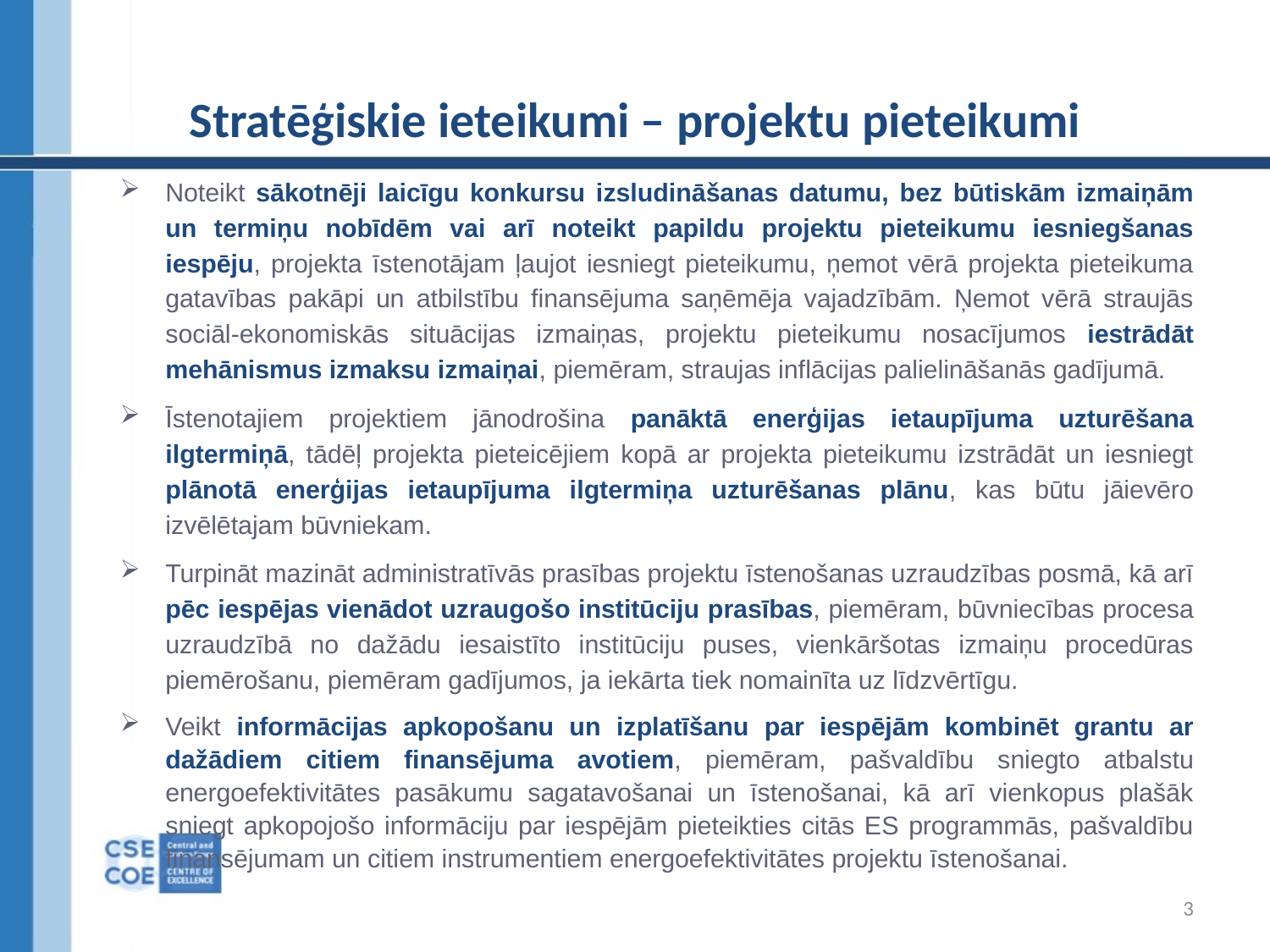

# Stratēģiskie ieteikumi – projektu pieteikumi
Noteikt sākotnēji laicīgu konkursu izsludināšanas datumu, bez būtiskām izmaiņām un termiņu nobīdēm vai arī noteikt papildu projektu pieteikumu iesniegšanas iespēju, projekta īstenotājam ļaujot iesniegt pieteikumu, ņemot vērā projekta pieteikuma gatavības pakāpi un atbilstību finansējuma saņēmēja vajadzībām. Ņemot vērā straujās sociāl-ekonomiskās situācijas izmaiņas, projektu pieteikumu nosacījumos iestrādāt mehānismus izmaksu izmaiņai, piemēram, straujas inflācijas palielināšanās gadījumā.
Īstenotajiem projektiem jānodrošina panāktā enerģijas ietaupījuma uzturēšana ilgtermiņā, tādēļ projekta pieteicējiem kopā ar projekta pieteikumu izstrādāt un iesniegt plānotā enerģijas ietaupījuma ilgtermiņa uzturēšanas plānu, kas būtu jāievēro izvēlētajam būvniekam.
Turpināt mazināt administratīvās prasības projektu īstenošanas uzraudzības posmā, kā arī pēc iespējas vienādot uzraugošo institūciju prasības, piemēram, būvniecības procesa uzraudzībā no dažādu iesaistīto institūciju puses, vienkāršotas izmaiņu procedūras piemērošanu, piemēram gadījumos, ja iekārta tiek nomainīta uz līdzvērtīgu.
Veikt informācijas apkopošanu un izplatīšanu par iespējām kombinēt grantu ar dažādiem citiem finansējuma avotiem, piemēram, pašvaldību sniegto atbalstu energoefektivitātes pasākumu sagatavošanai un īstenošanai, kā arī vienkopus plašāk sniegt apkopojošo informāciju par iespējām pieteikties citās ES programmās, pašvaldību finansējumam un citiem instrumentiem energoefektivitātes projektu īstenošanai.

3